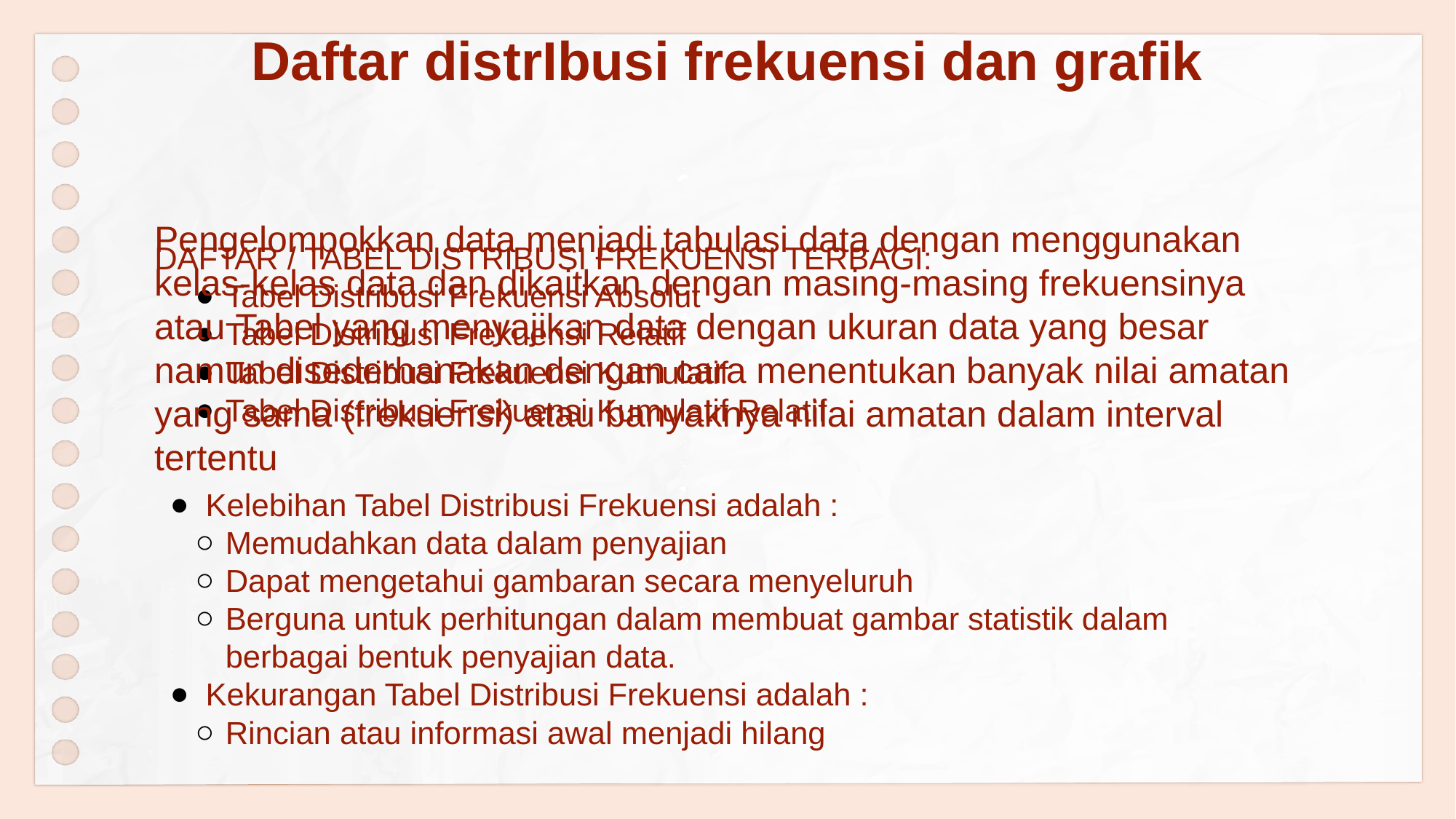

# Daftar distrIbusi frekuensi dan grafik
Pengelompokkan data menjadi tabulasi data dengan menggunakan kelas-kelas data dan dikaitkan dengan masing-masing frekuensinya atau Tabel yang menyajikan data dengan ukuran data yang besar namun disederhanakan dengan cara menentukan banyak nilai amatan yang sama (frekuensi) atau banyaknya nilai amatan dalam interval tertentu

DAFTAR / TABEL DISTRIBUSI FREKUENSI TERBAGI:
Tabel Distribusi Frekuensi Absolut
Tabel Distribusi Frekuensi Relatif
Tabel Distribusi Frekuensi Kumulatif
Tabel Distribusi Frekuensi Kumulatif Relatif

Kelebihan Tabel Distribusi Frekuensi adalah :
Memudahkan data dalam penyajian
Dapat mengetahui gambaran secara menyeluruh
Berguna untuk perhitungan dalam membuat gambar statistik dalam berbagai bentuk penyajian data.
Kekurangan Tabel Distribusi Frekuensi adalah :
Rincian atau informasi awal menjadi hilang